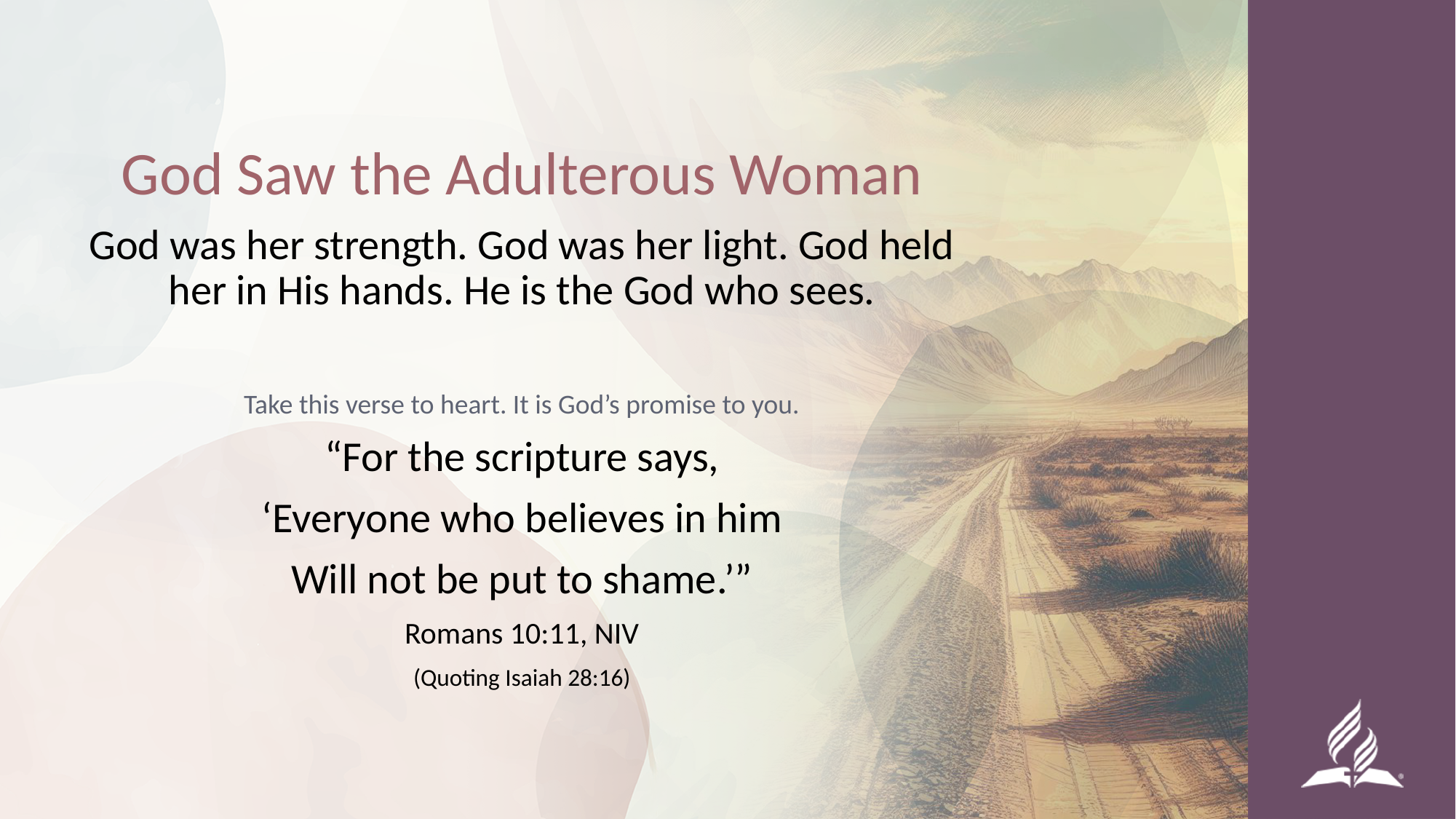

God Saw the Adulterous Woman
God was her strength. God was her light. God held her in His hands. He is the God who sees.

Take this verse to heart. It is God’s promise to you.
“For the scripture says,
‘Everyone who believes in him
Will not be put to shame.’”
Romans 10:11, NIV
(Quoting Isaiah 28:16)